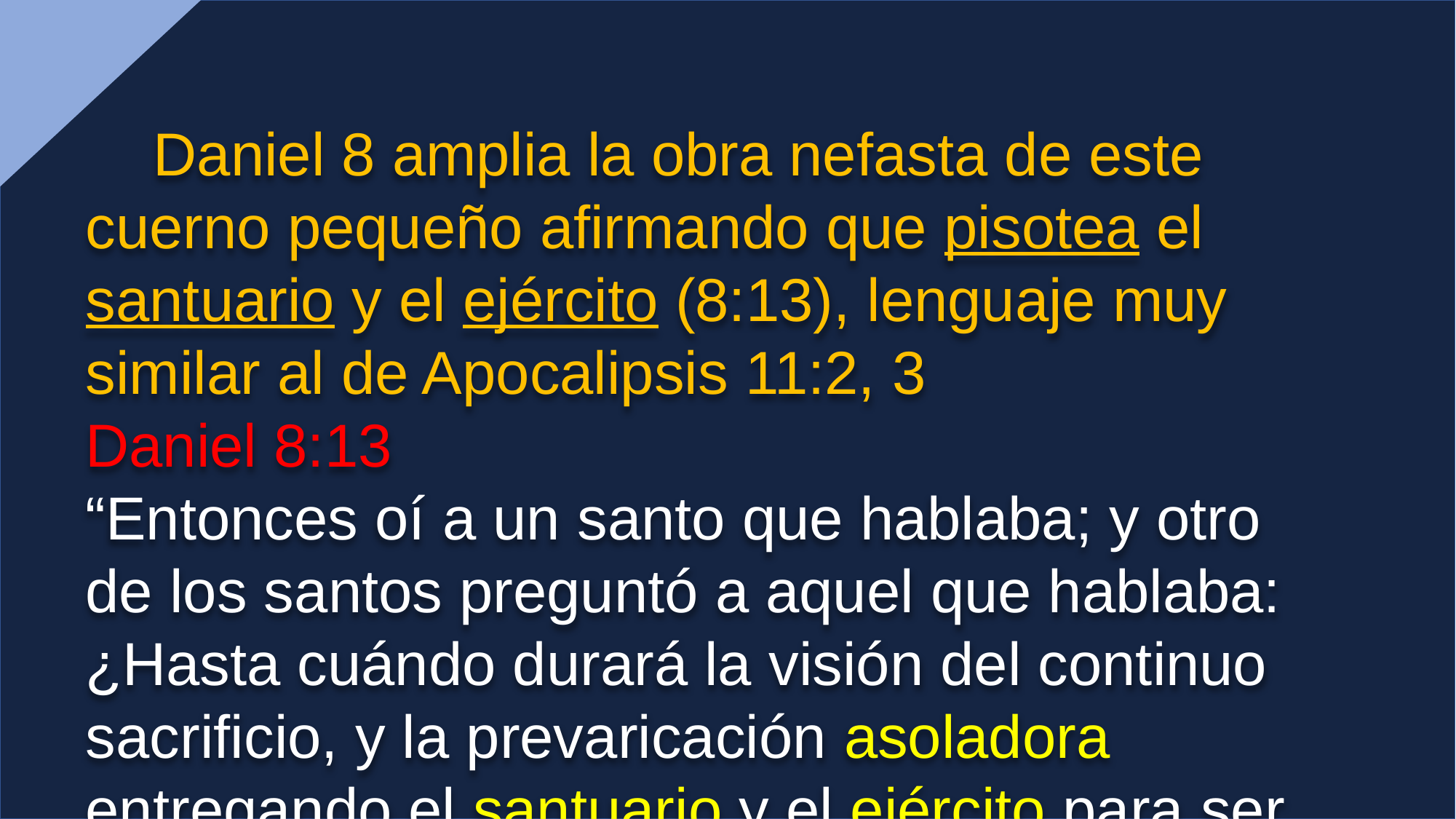

Daniel 8 amplia la obra nefasta de este cuerno pequeño afirmando que pisotea el santuario y el ejército (8:13), lenguaje muy similar al de Apocalipsis 11:2, 3
Daniel 8:13
“Entonces oí a un santo que hablaba; y otro de los santos preguntó a aquel que hablaba: ¿Hasta cuándo durará la visión del continuo sacrificio, y la prevaricación asoladora entregando el santuario y el ejército para ser pisoteados?”